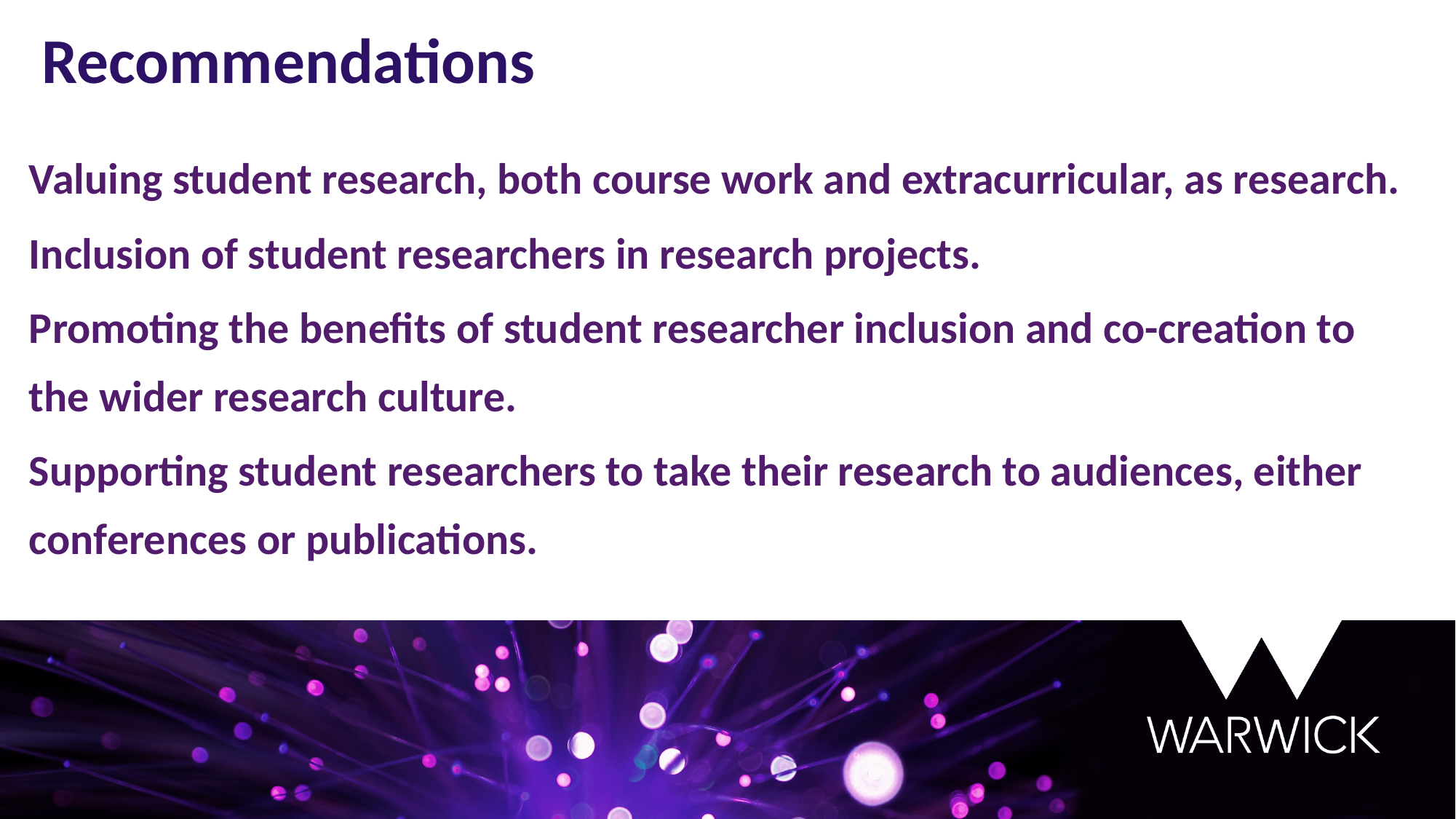

Recommendations
Valuing student research, both course work and extracurricular, as research.
Inclusion of student researchers in research projects.
Promoting the benefits of student researcher inclusion and co-creation to the wider research culture.
Supporting student researchers to take their research to audiences, either conferences or publications.